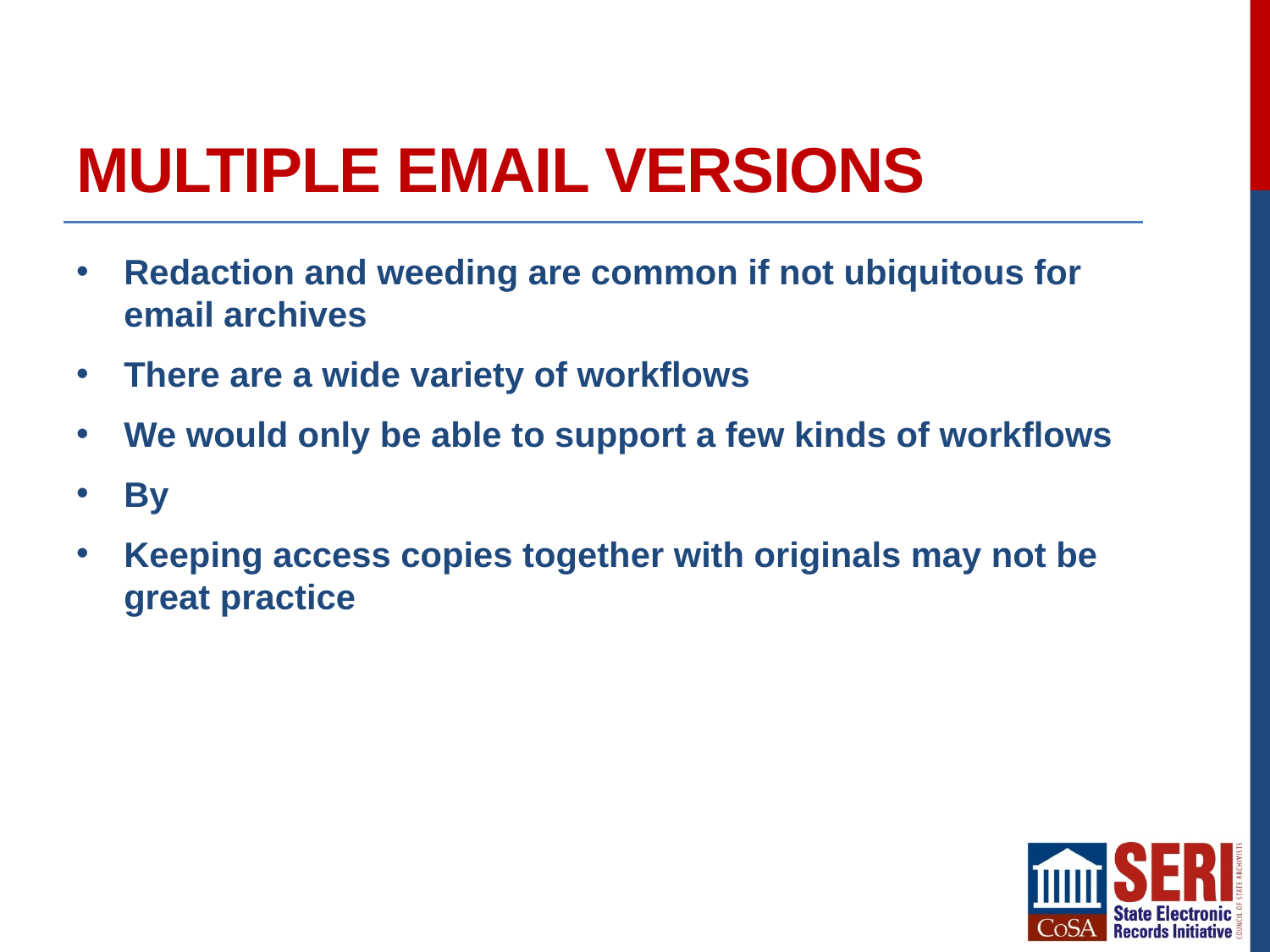

# Multiple email versions
Redaction and weeding are common if not ubiquitous for email archives
There are a wide variety of workflows
We would only be able to support a few kinds of workflows
By
Keeping access copies together with originals may not be great practice